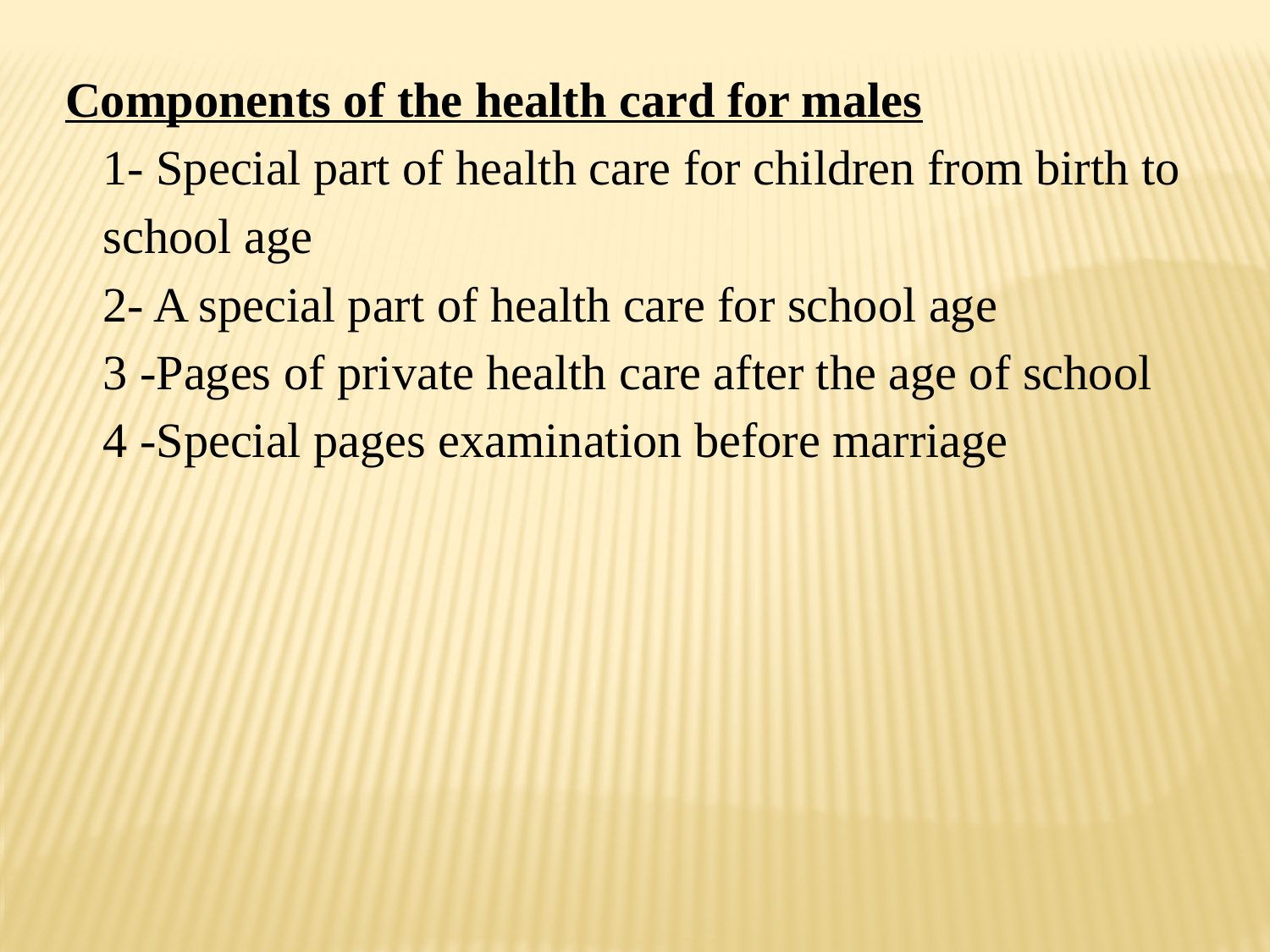

Components of the health card for males
1- Special part of health care for children from birth to school age
2- A special part of health care for school age
3 -Pages of private health care after the age of school
4 -Special pages examination before marriage